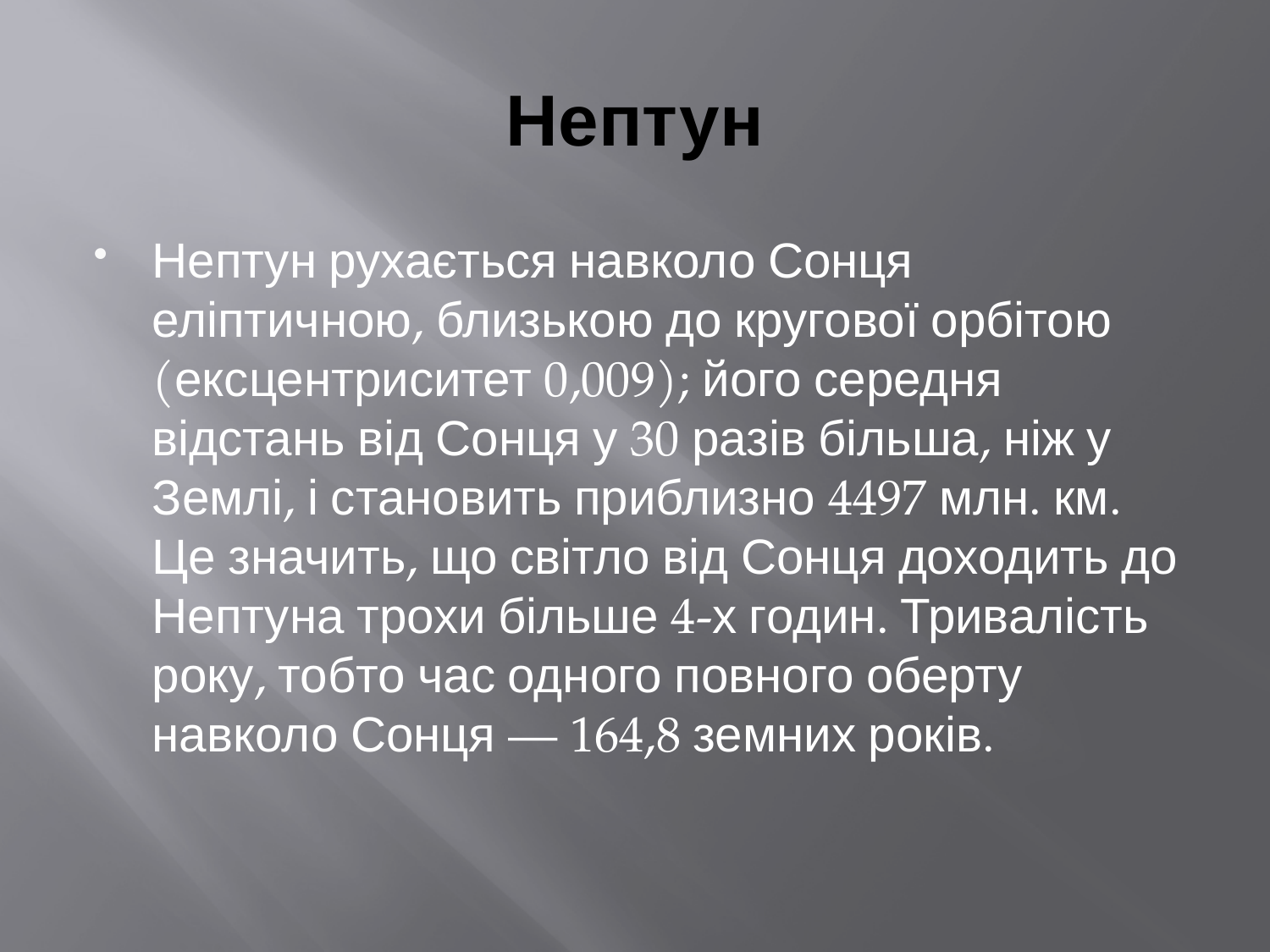

# Нептун
Нептун рухається навколо Сонця еліптичною, близькою до кругової орбітою (ексцентриситет 0,009); його середня відстань від Сонця у 30 разів більша, ніж у Землі, і становить приблизно 4497 млн. км. Це значить, що світло від Сонця доходить до Нептуна трохи більше 4-х годин. Тривалість року, тобто час одного повного оберту навколо Сонця — 164,8 земних років.